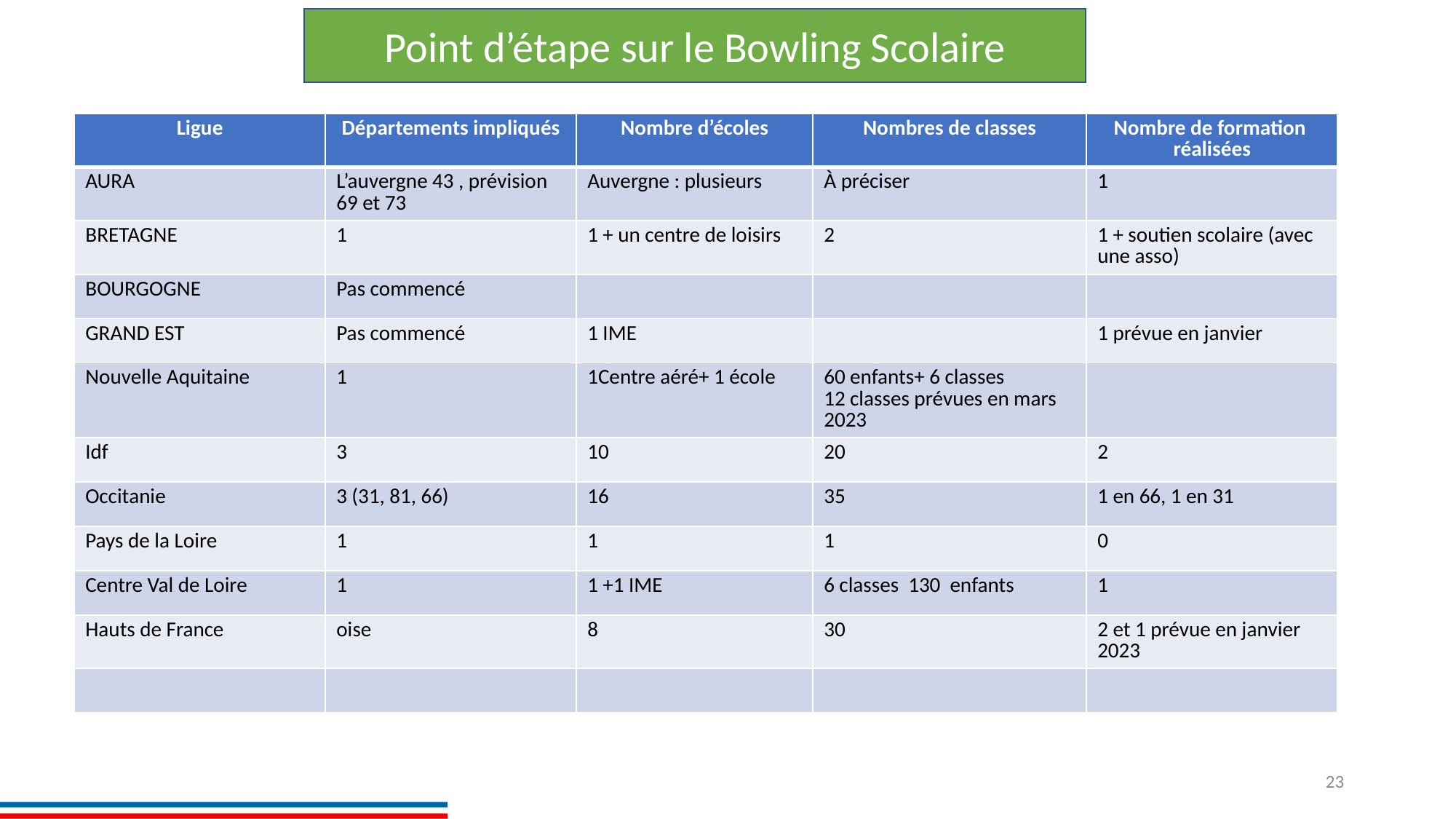

Point d’étape sur le Bowling Scolaire
| Ligue | Départements impliqués | Nombre d’écoles | Nombres de classes | Nombre de formation réalisées |
| --- | --- | --- | --- | --- |
| AURA | L’auvergne 43 , prévision 69 et 73 | Auvergne : plusieurs | À préciser | 1 |
| BRETAGNE | 1 | 1 + un centre de loisirs | 2 | 1 + soutien scolaire (avec une asso) |
| BOURGOGNE | Pas commencé |  |  |  |
| GRAND EST | Pas commencé | 1 IME |  | 1 prévue en janvier |
| Nouvelle Aquitaine | 1 | 1Centre aéré+ 1 école | 60 enfants+ 6 classes 12 classes prévues en mars 2023 |  |
| Idf | 3 | 10 | 20 | 2 |
| Occitanie | 3 (31, 81, 66) | 16 | 35 | 1 en 66, 1 en 31 |
| Pays de la Loire | 1 | 1 | 1 | 0 |
| Centre Val de Loire | 1 | 1 +1 IME | 6 classes 130 enfants | 1 |
| Hauts de France | oise | 8 | 30 | 2 et 1 prévue en janvier 2023 |
|  |  |  |  |  |
23